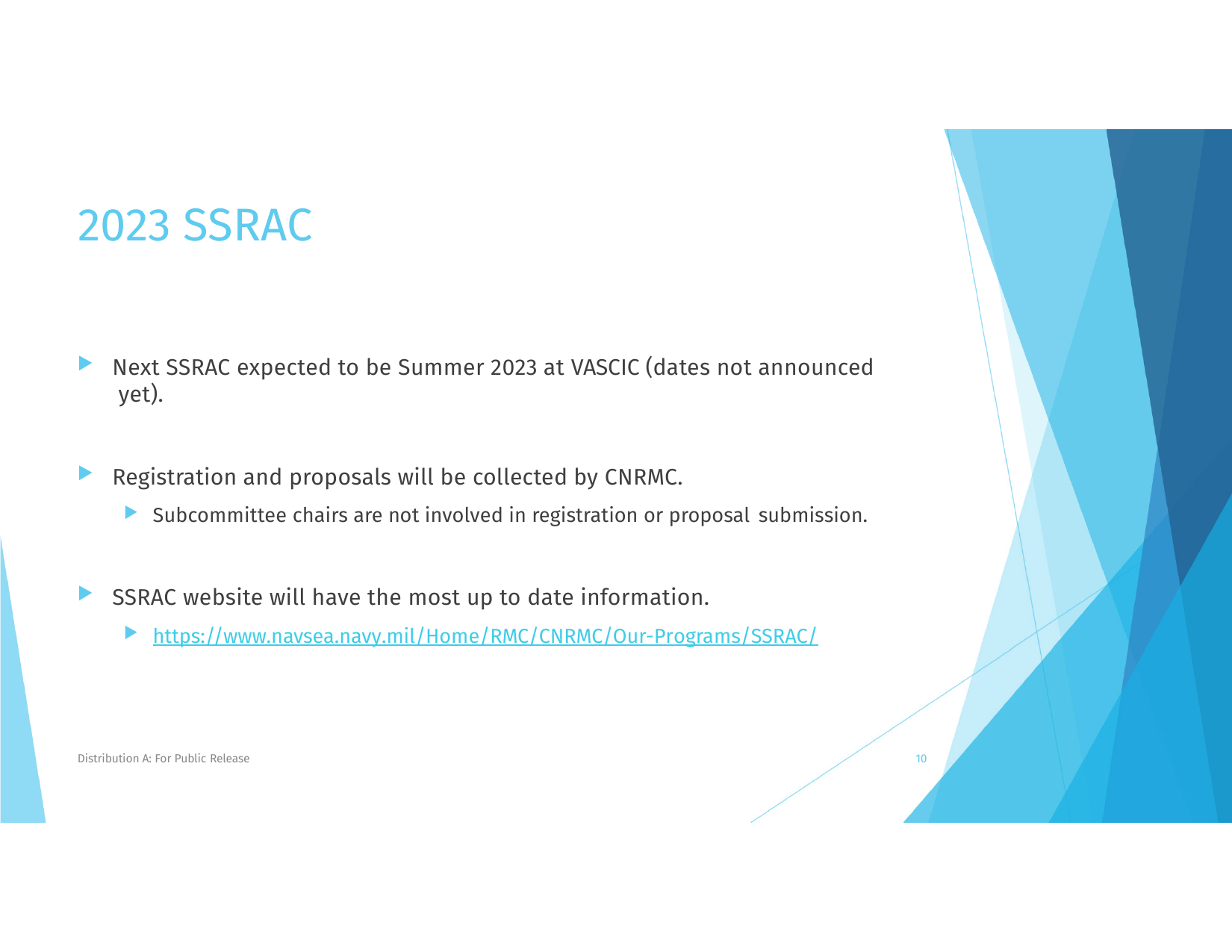

# 2023 SSRAC
Next SSRAC expected to be Summer 2023 at VASCIC (dates not announced  yet).

Registration and proposals will be collected by CNRMC.
Subcommittee chairs are not involved in registration or proposal submission.

SSRAC website will have the most up to date information.
https://www.navsea.navy.mil/Home/RMC/CNRMC/Our-Programs/SSRAC/
Distribution A: For Public Release
10